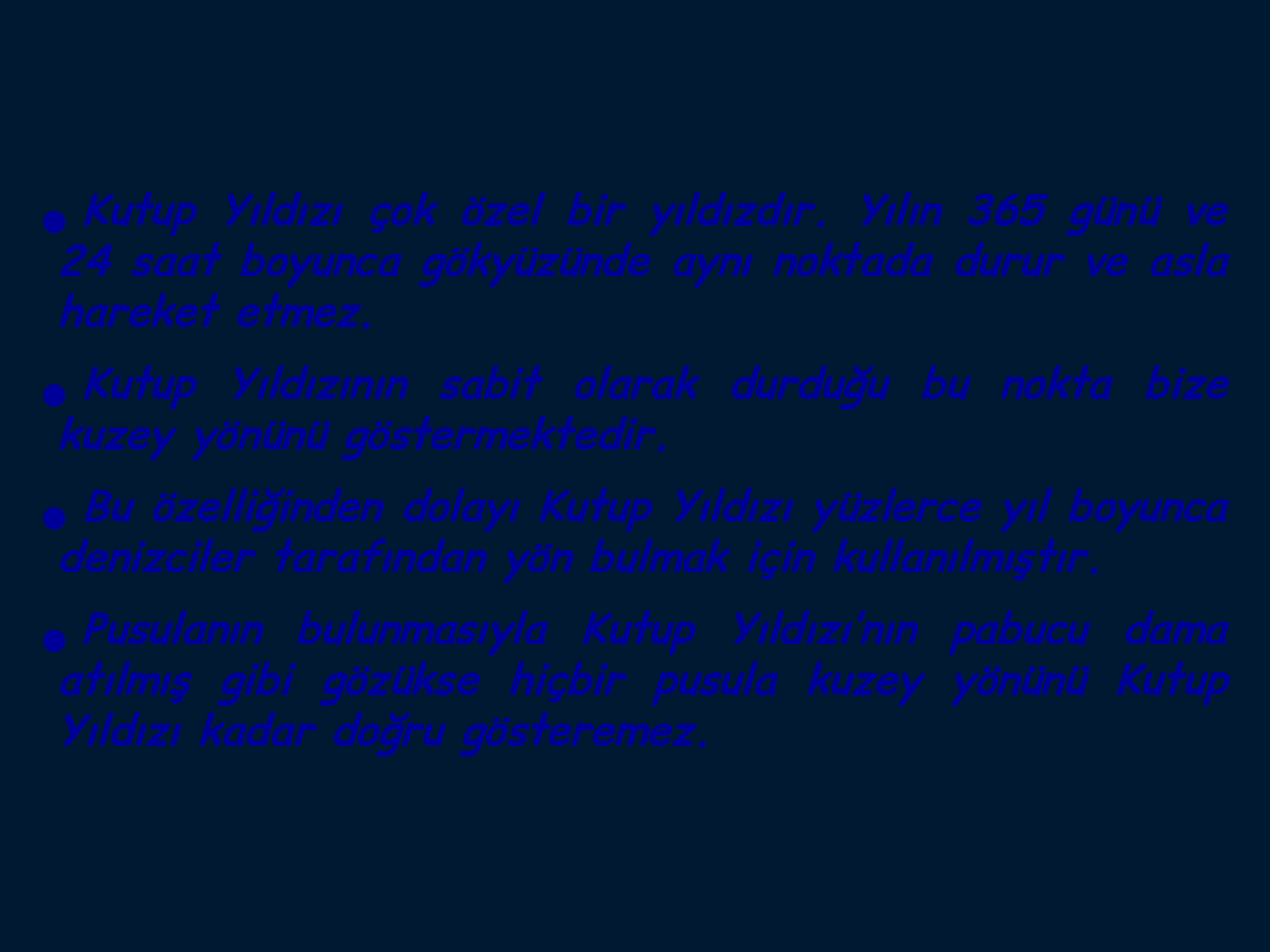

Kutup Yıldızı çok özel bir yıldızdır. Yılın 365 günü ve 24 saat boyunca gökyüzünde aynı noktada durur ve asla hareket etmez.
Kutup Yıldızının sabit olarak durduğu bu nokta bize kuzey yönünü göstermektedir.
Bu özelliğinden dolayı Kutup Yıldızı yüzlerce yıl boyunca denizciler tarafından yön bulmak için kullanılmıştır.
Pusulanın bulunmasıyla Kutup Yıldızı’nın pabucu dama atılmış gibi gözükse hiçbir pusula kuzey yönünü Kutup Yıldızı kadar doğru gösteremez.